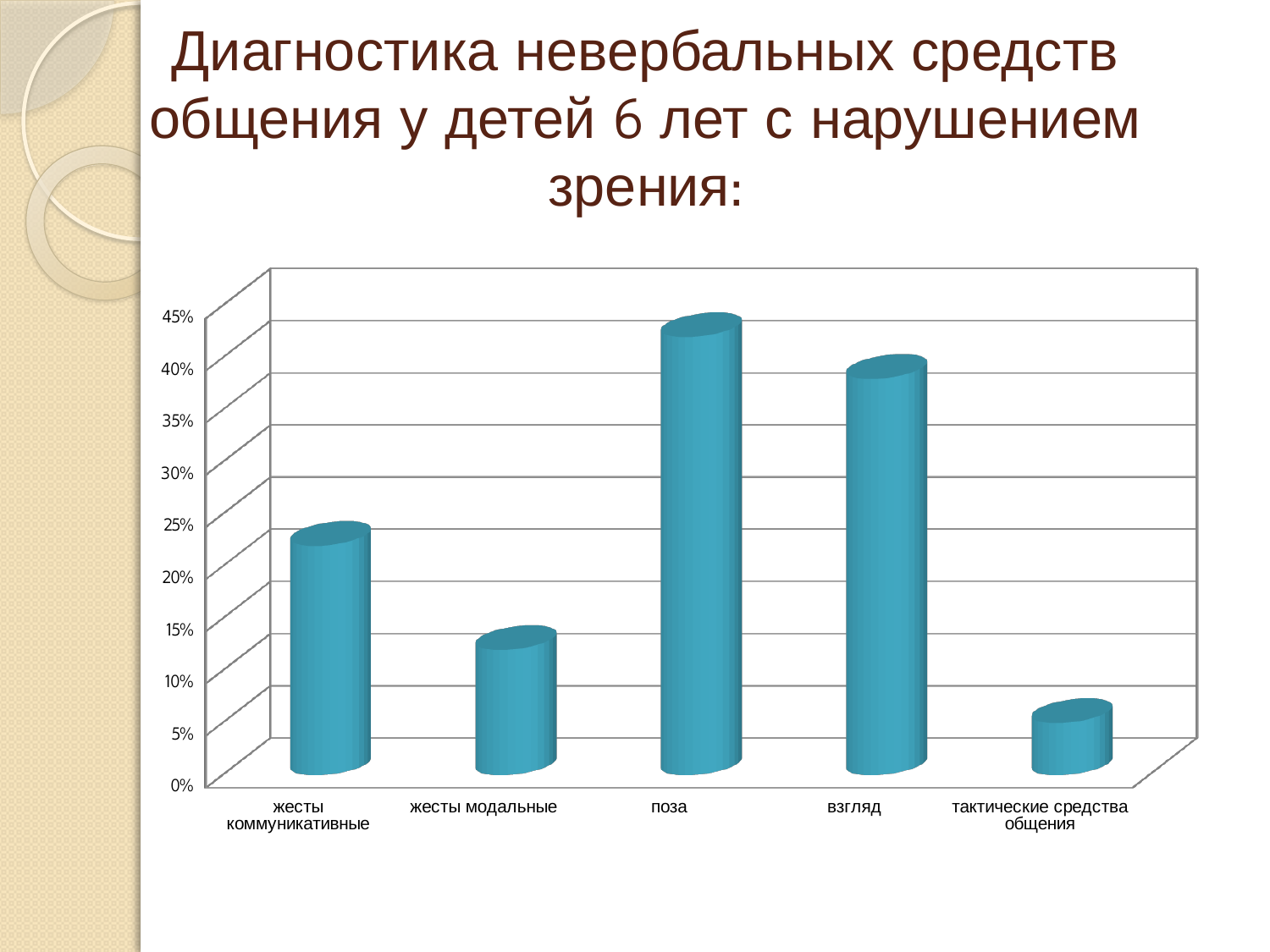

# Диагностика невербальных средств общения у детей 6 лет с нарушением зрения:

[unsupported chart]

[unsupported chart]